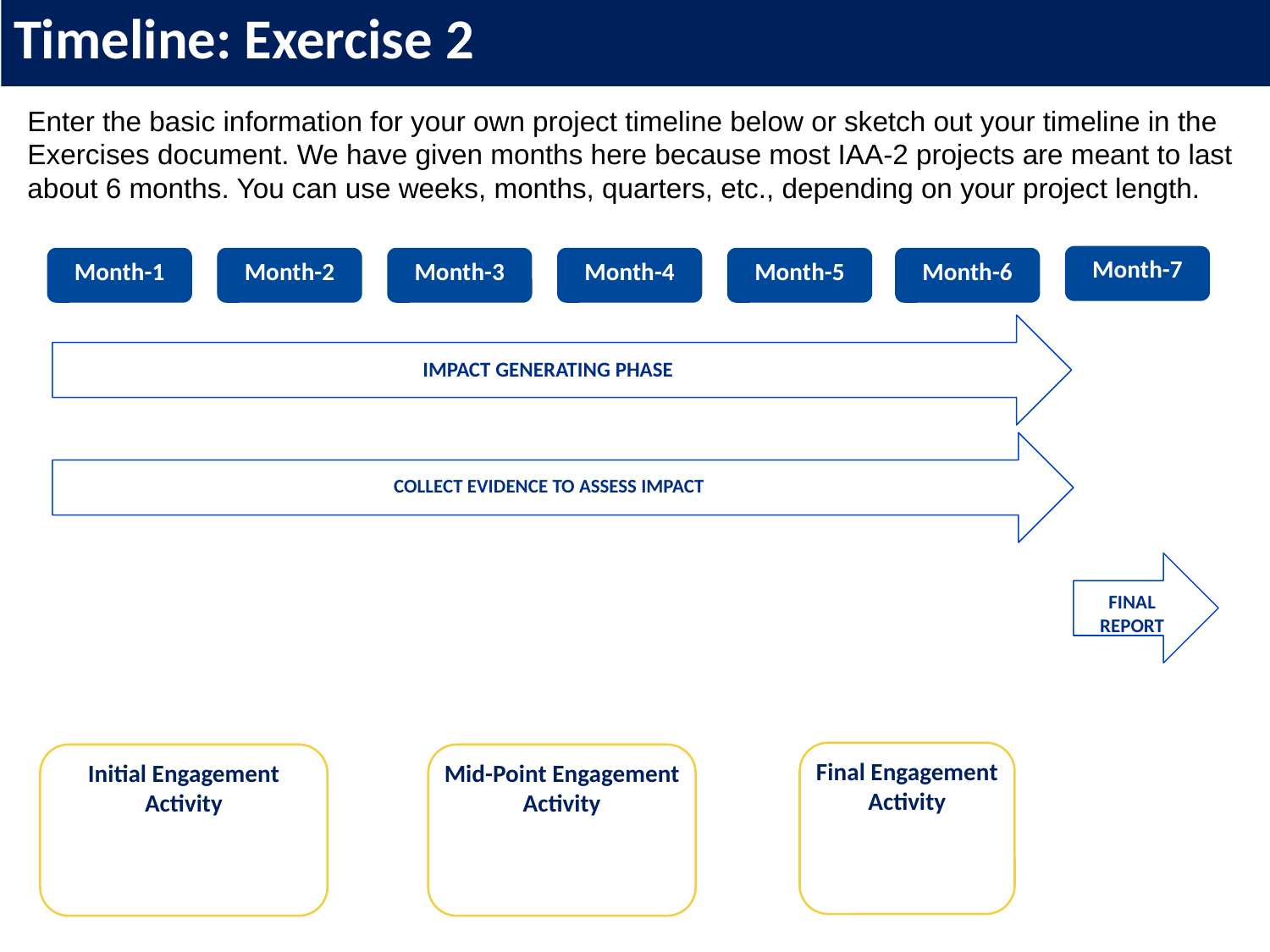

# Timeline: Exercise 2
Enter the basic information for your own project timeline below or sketch out your timeline in the Exercises document. We have given months here because most IAA-2 projects are meant to last about 6 months. You can use weeks, months, quarters, etc., depending on your project length.
Month-7
Month-1
Month-2
Month-3
Month-4
Month-5
Month-6

IMPACT GENERATING PHASE

COLLECT EVIDENCE TO ASSESS IMPACT

FINAL REPORT
Final Engagement Activity
Initial Engagement Activity
Mid-Point Engagement Activity